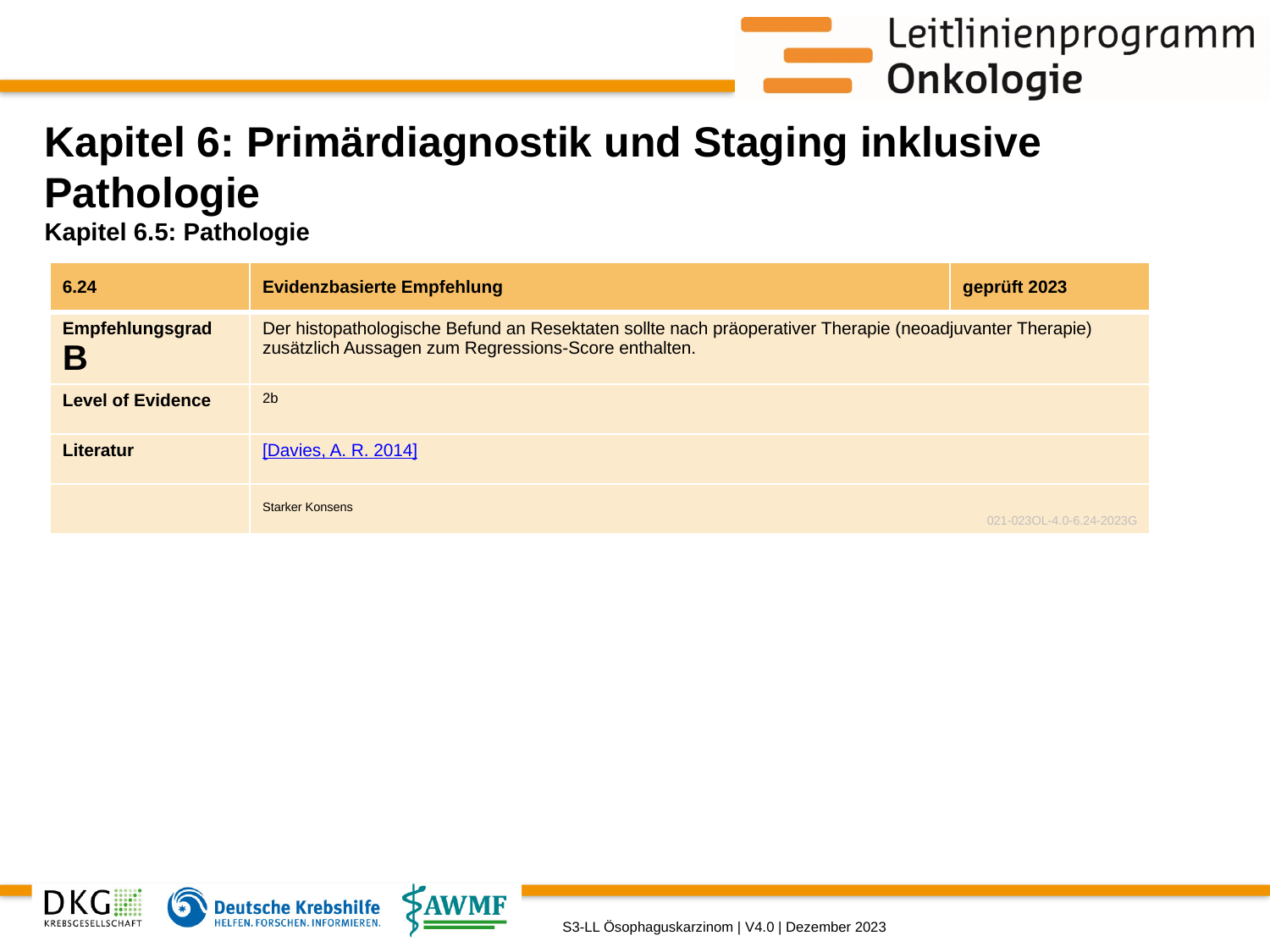

# Kapitel 6: Primärdiagnostik und Staging inklusive Pathologie
Kapitel 6.5: Pathologie
| 6.24 | Evidenzbasierte Empfehlung | geprüft 2023 |
| --- | --- | --- |
| Empfehlungsgrad B | Der histopathologische Befund an Resektaten sollte nach präoperativer Therapie (neoadjuvanter Therapie) zusätzlich Aussagen zum Regressions-Score enthalten. |  |
| Level of Evidence | 2b |  |
| Literatur | [Davies, A. R. 2014] |  |
|  | Starker Konsens 021-023OL-4.0-6.24-2023G |  |
S3-LL Ösophaguskarzinom | V4.0 | Dezember 2023